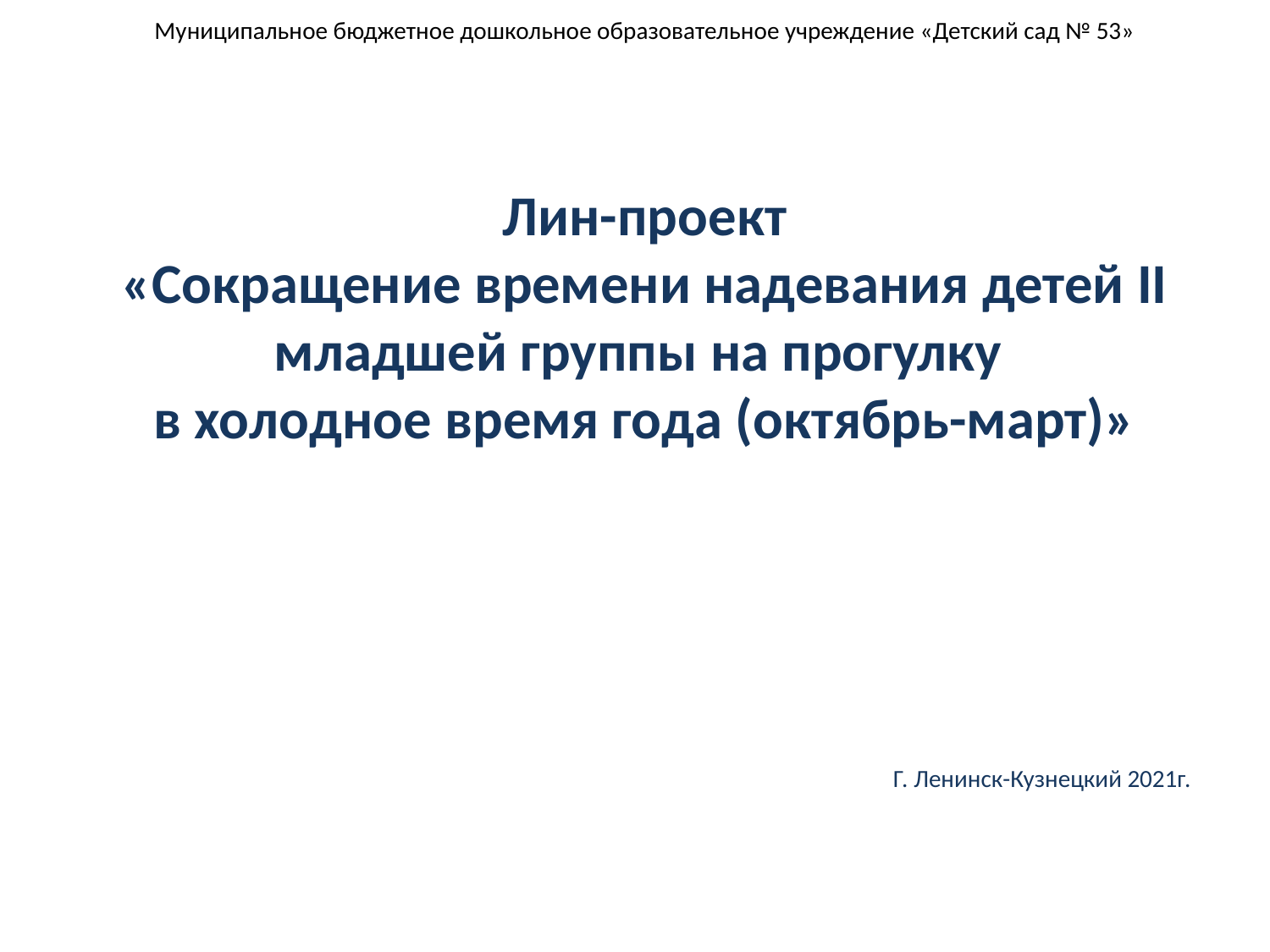

# Муниципальное бюджетное дошкольное образовательное учреждение «Детский сад № 53» Лин-проект «Сокращение времени надевания детей II младшей группы на прогулку в холодное время года (октябрь-март)»
Г. Ленинск-Кузнецкий 2021г.